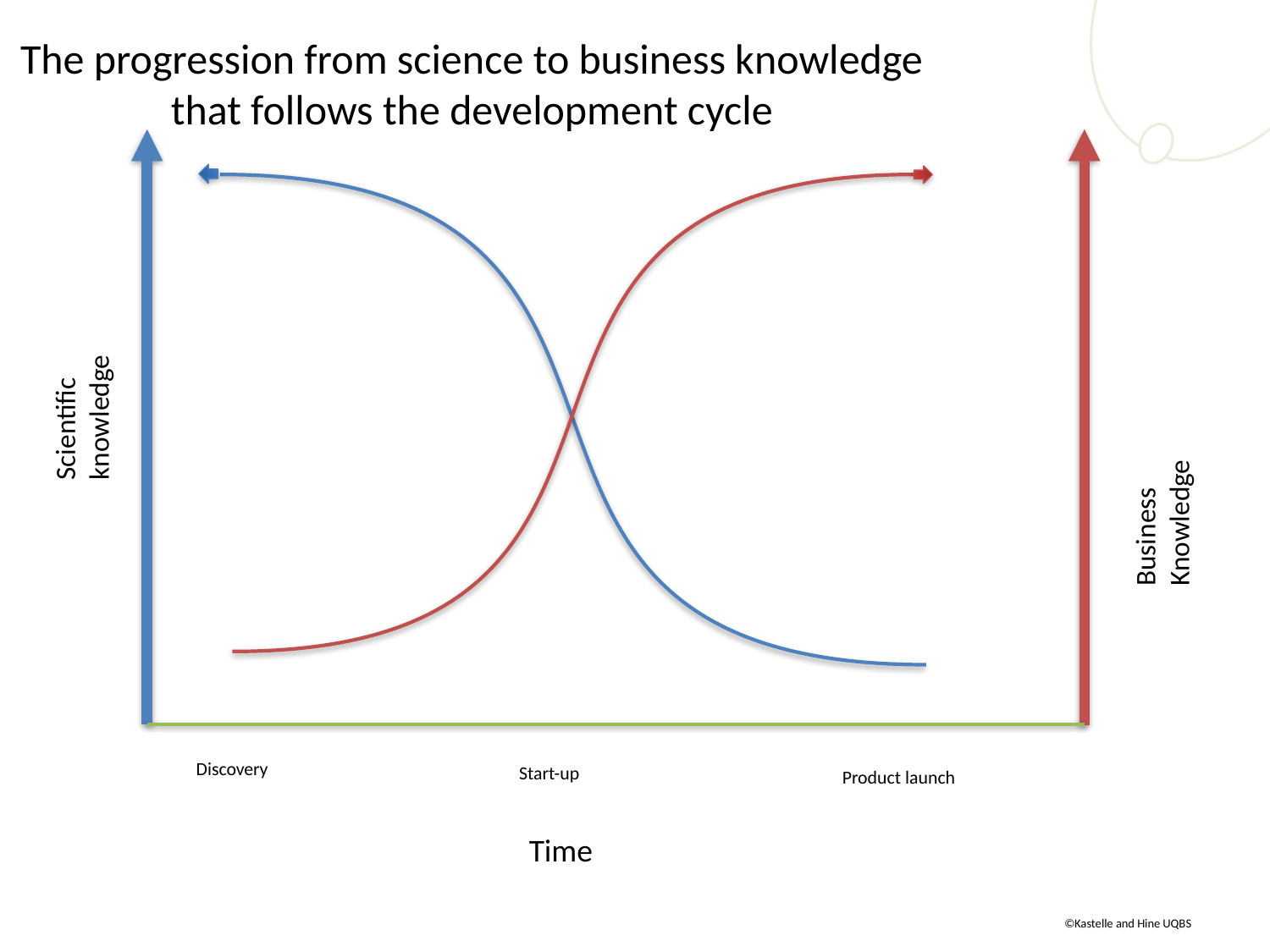

The progression from science to business knowledge that follows the development cycle

Scientific knowledge
Business Knowledge
Discovery
Start-up
Product launch
Time
©Kastelle and Hine UQBS